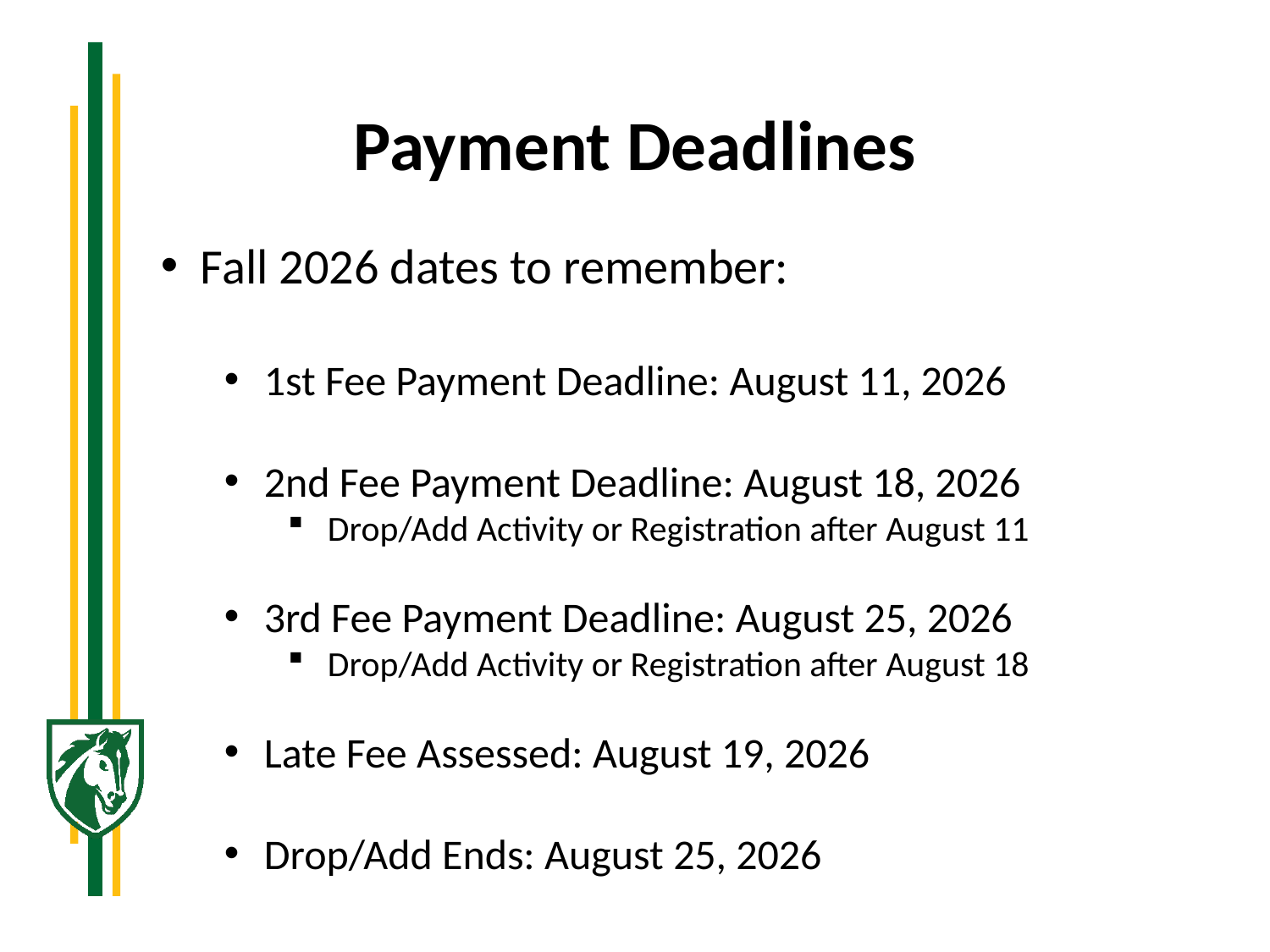

# Payment Deadlines

Fall 2026 dates to remember:

1st Fee Payment Deadline: August 11, 2026

2nd Fee Payment Deadline: August 18, 2026
Drop/Add Activity or Registration after August 11

3rd Fee Payment Deadline: August 25, 2026
Drop/Add Activity or Registration after August 18

Late Fee Assessed: August 19, 2026

Drop/Add Ends: August 25, 2026